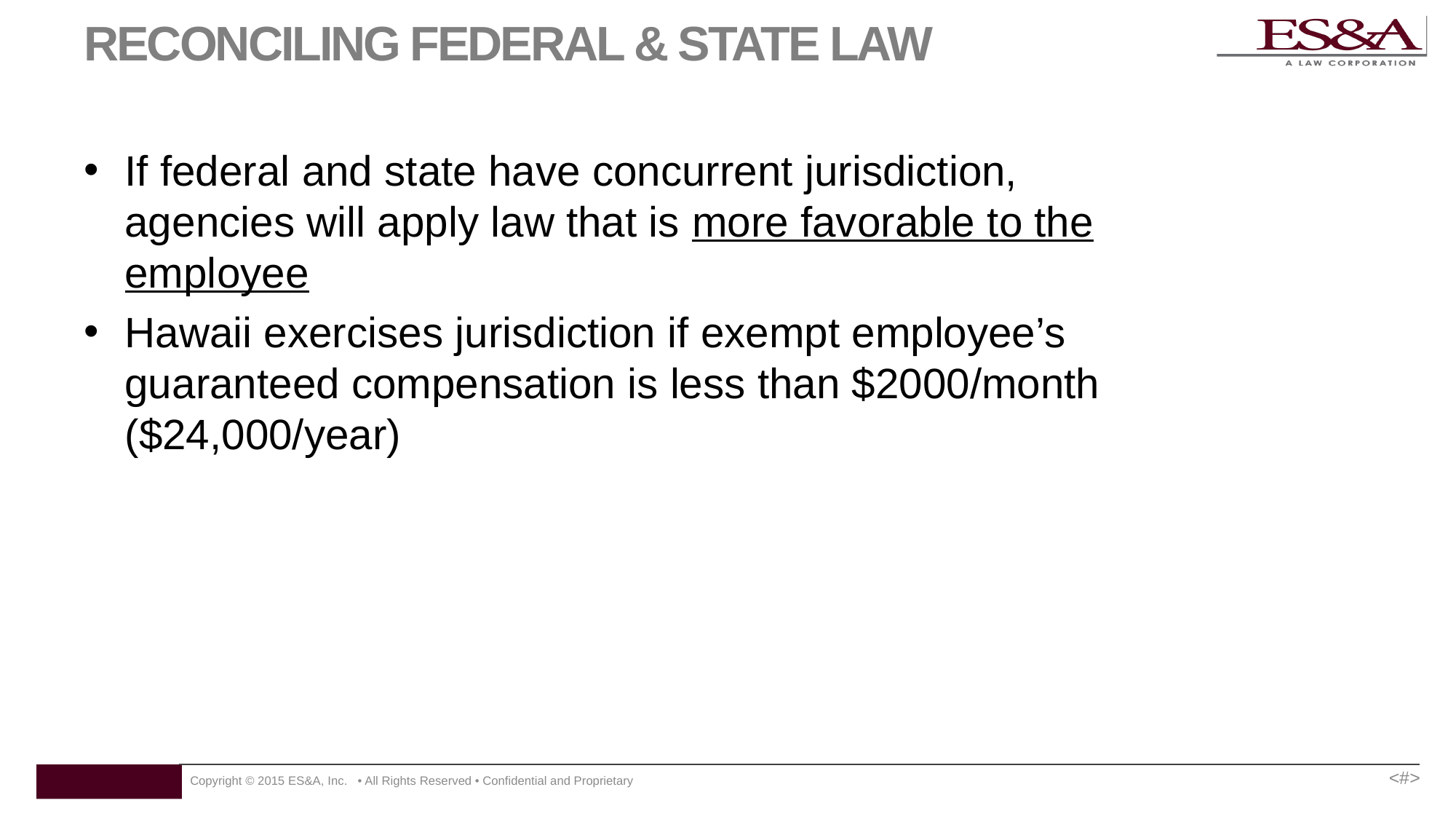

# RECONCILING FEDERAL & STATE LAW
If federal and state have concurrent jurisdiction, agencies will apply law that is more favorable to the employee
Hawaii exercises jurisdiction if exempt employee’s guaranteed compensation is less than $2000/month ($24,000/year)